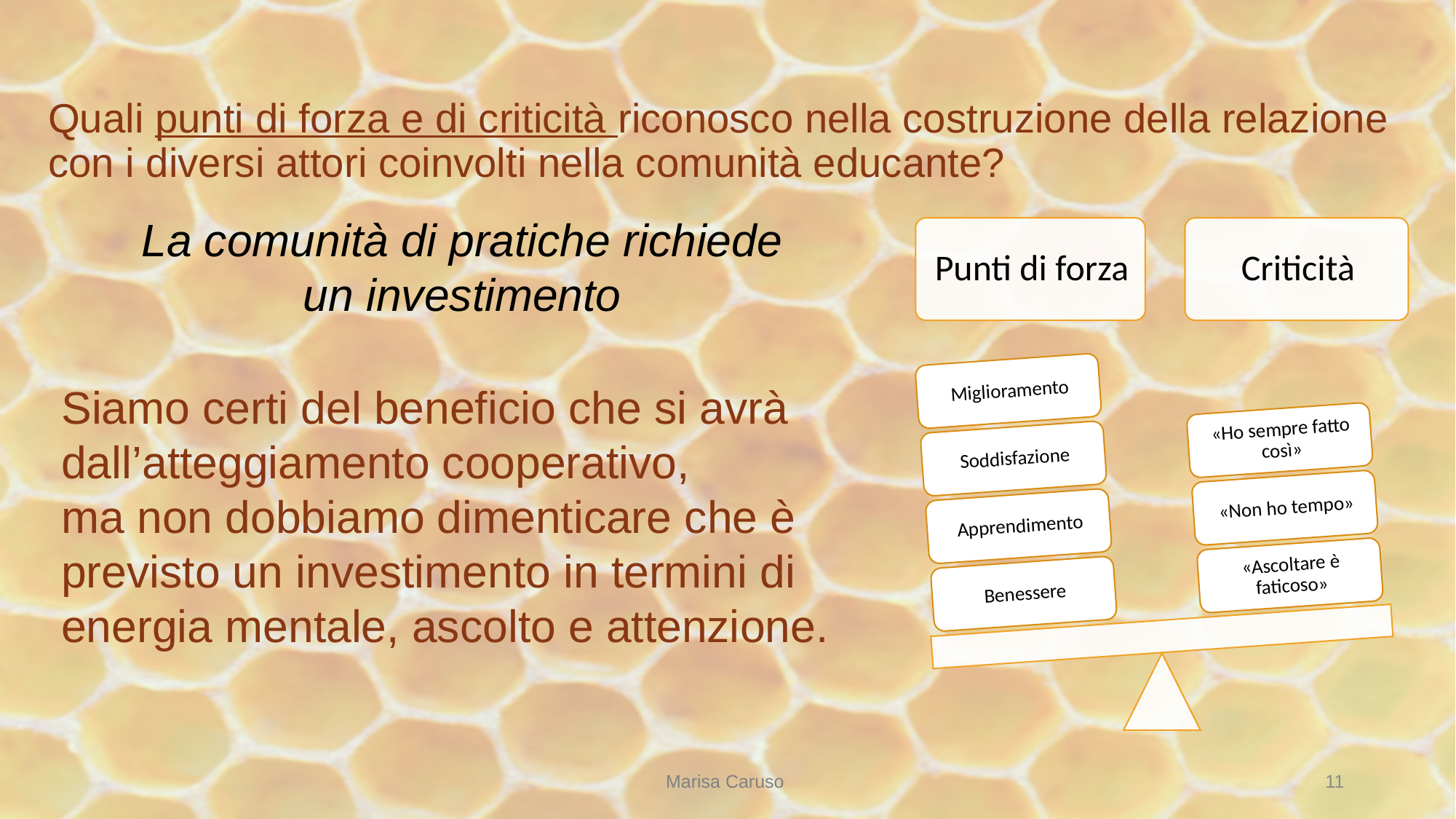

# Quali punti di forza e di criticità riconosco nella costruzione della relazione con i diversi attori coinvolti nella comunità educante?
Punti di forza
Criticità
Benessere
Apprendimento
Soddisfazione
Miglioramento
«Ascoltare è faticoso»
«Non ho tempo»
«Ho sempre fatto così»
La comunità di pratiche richiede un investimento

Siamo certi del beneficio che si avrà dall’atteggiamento cooperativo,
ma non dobbiamo dimenticare che è previsto un investimento in termini di energia mentale, ascolto e attenzione.
Marisa Caruso
11